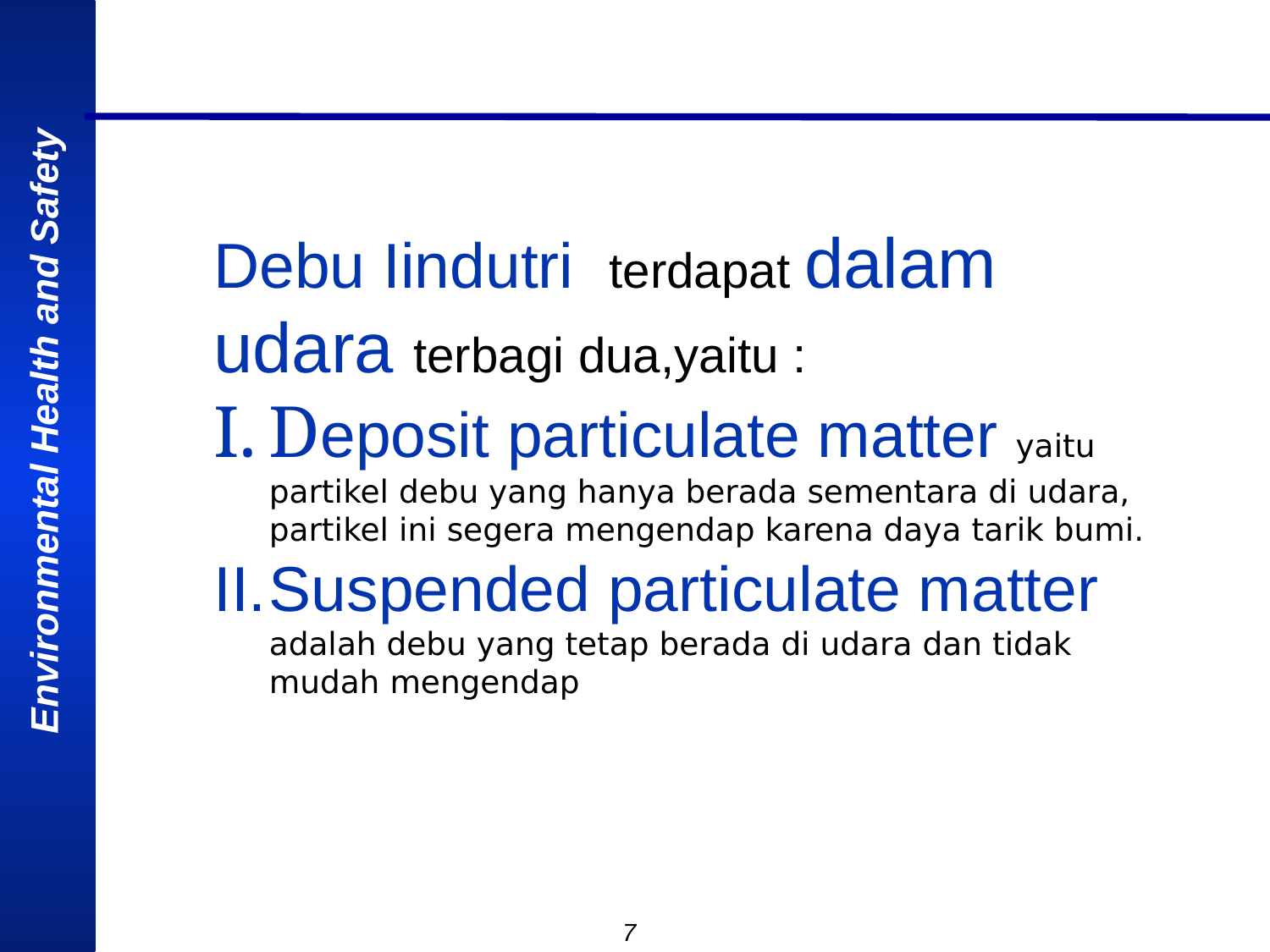

Debu Iindutri  terdapat dalam udara terbagi dua,yaitu :
Deposit particulate matter yaitu partikel debu yang hanya berada sementara di udara, partikel ini segera mengendap karena daya tarik bumi.
Suspended particulate matter adalah debu yang tetap berada di udara dan tidak mudah mengendap